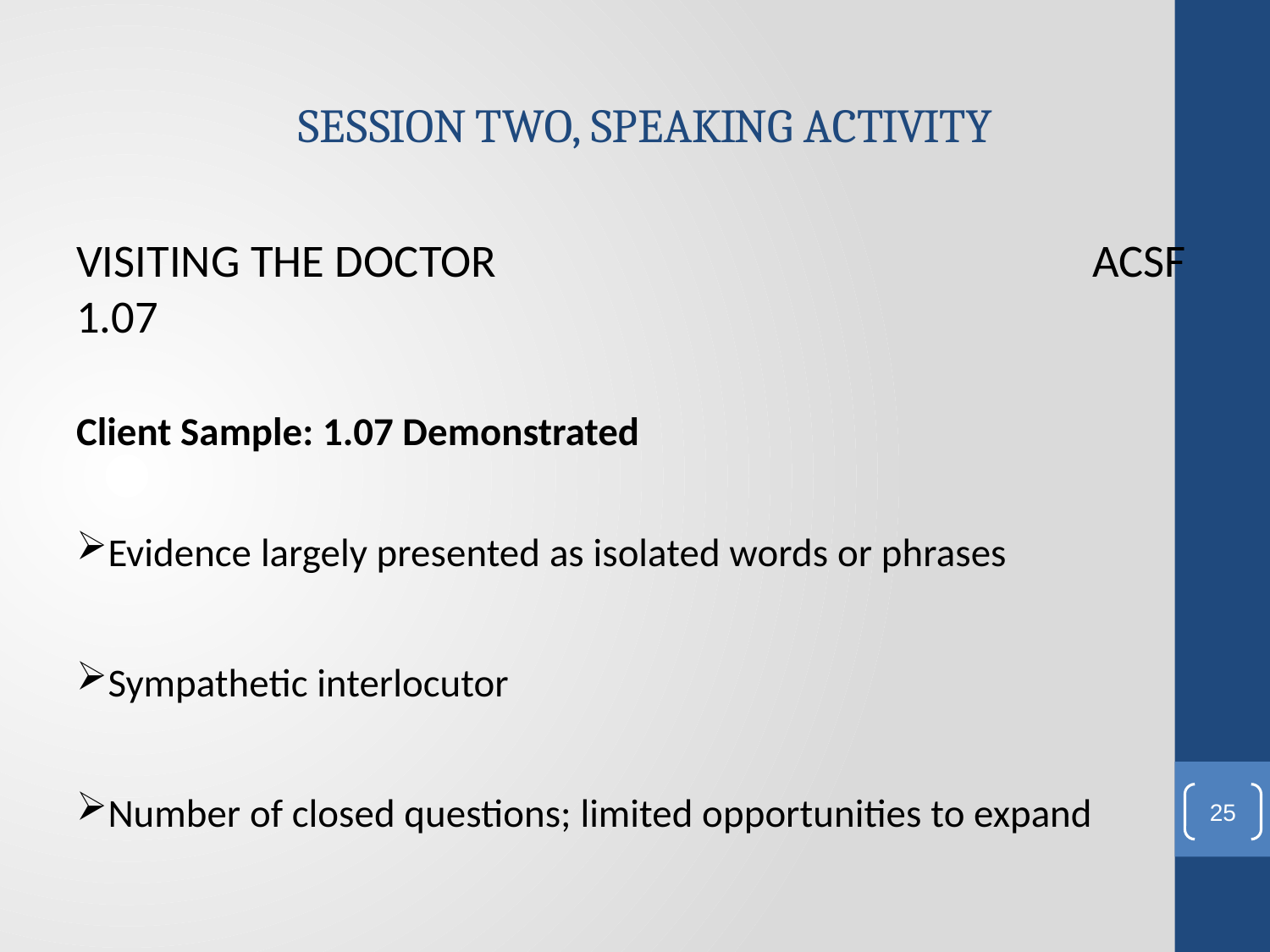

# SESSION TWO, SPEAKING ACTIVITY
VISITING THE DOCTOR					ACSF 1.07

Client Sample: 1.07 Demonstrated

Evidence largely presented as isolated words or phrases

Sympathetic interlocutor

Number of closed questions; limited opportunities to expand

25